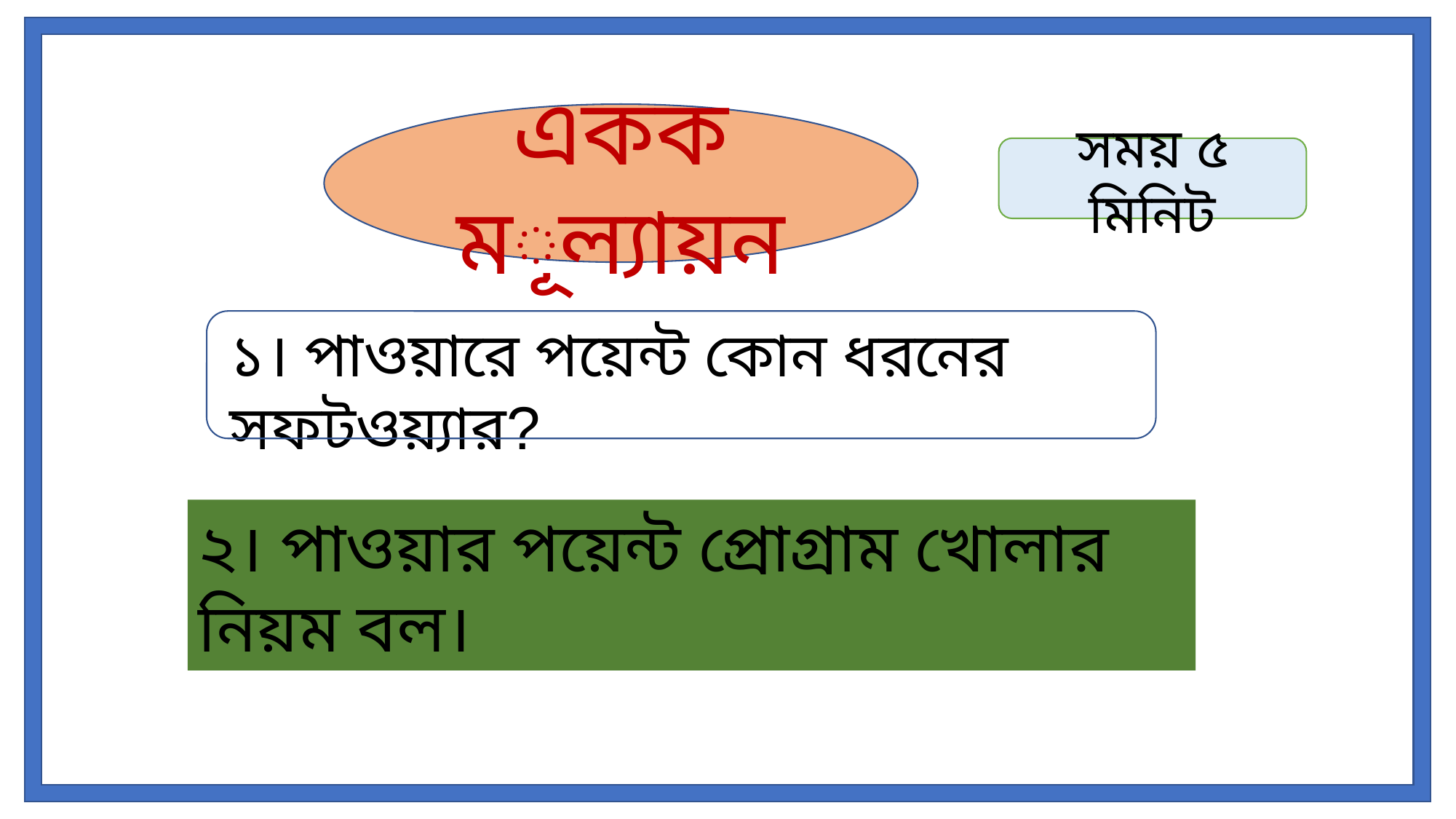

একক মূল্যায়ন
সময় ৫ মিনিট

১। পাওয়ারে পয়েন্ট কোন ধরনের সফটওয়্যার?

২। পাওয়ার পয়েন্ট প্রোগ্রাম খোলার নিয়ম বল।